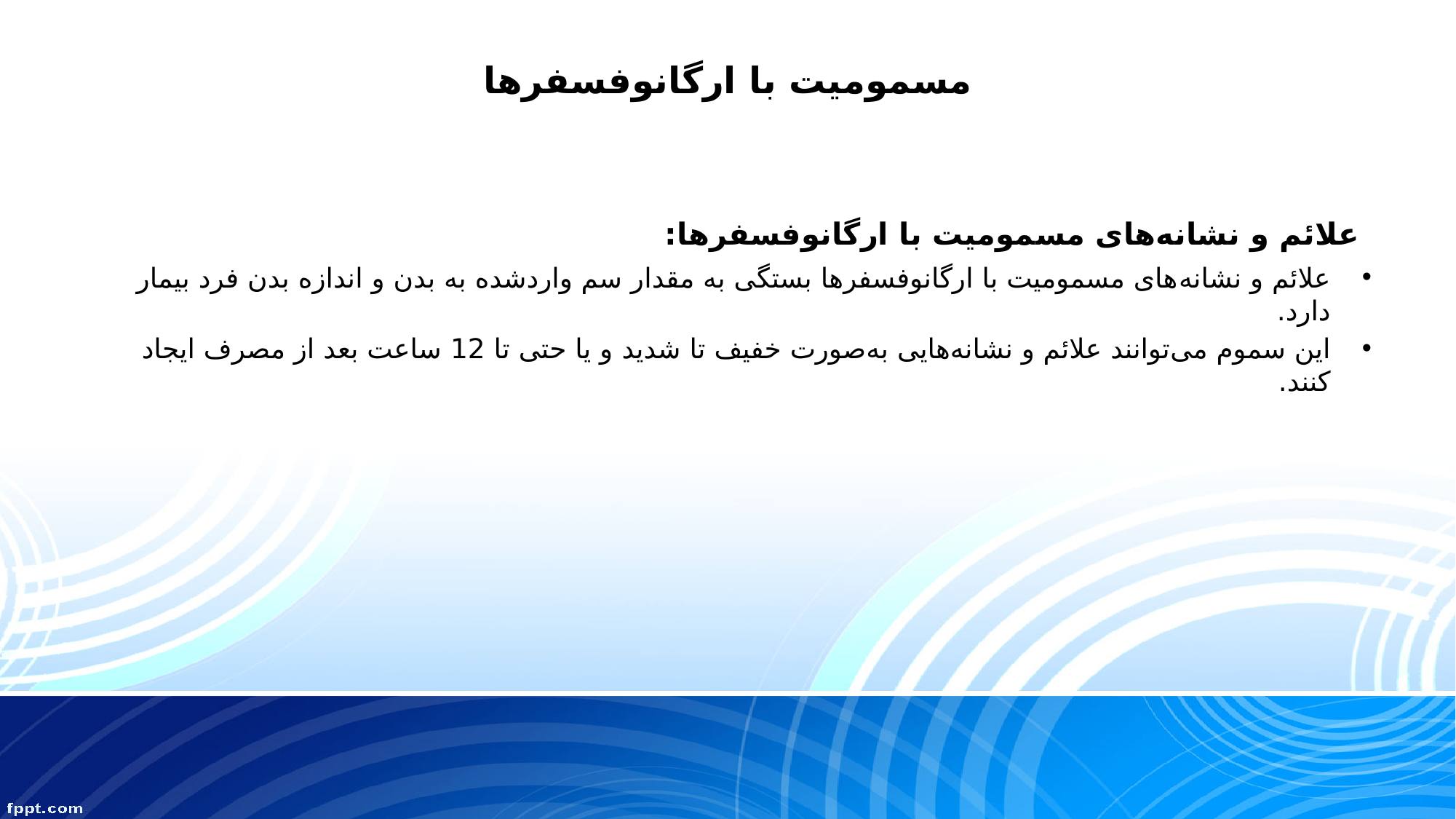

# مسمومیت با ارگانوفسفرها
 علائم و نشانه‌های مسمومیت با ارگانوفسفرها:
علائم و نشانه‌های مسمومیت با ارگانوفسفرها بستگی به مقدار سم واردشده به بدن و اندازه بدن فرد بیمار دارد.
این سموم می‌توانند علائم و نشانه‌هایی به‌صورت خفیف تا شدید و یا حتی تا 12 ساعت بعد از مصرف ایجاد کنند.